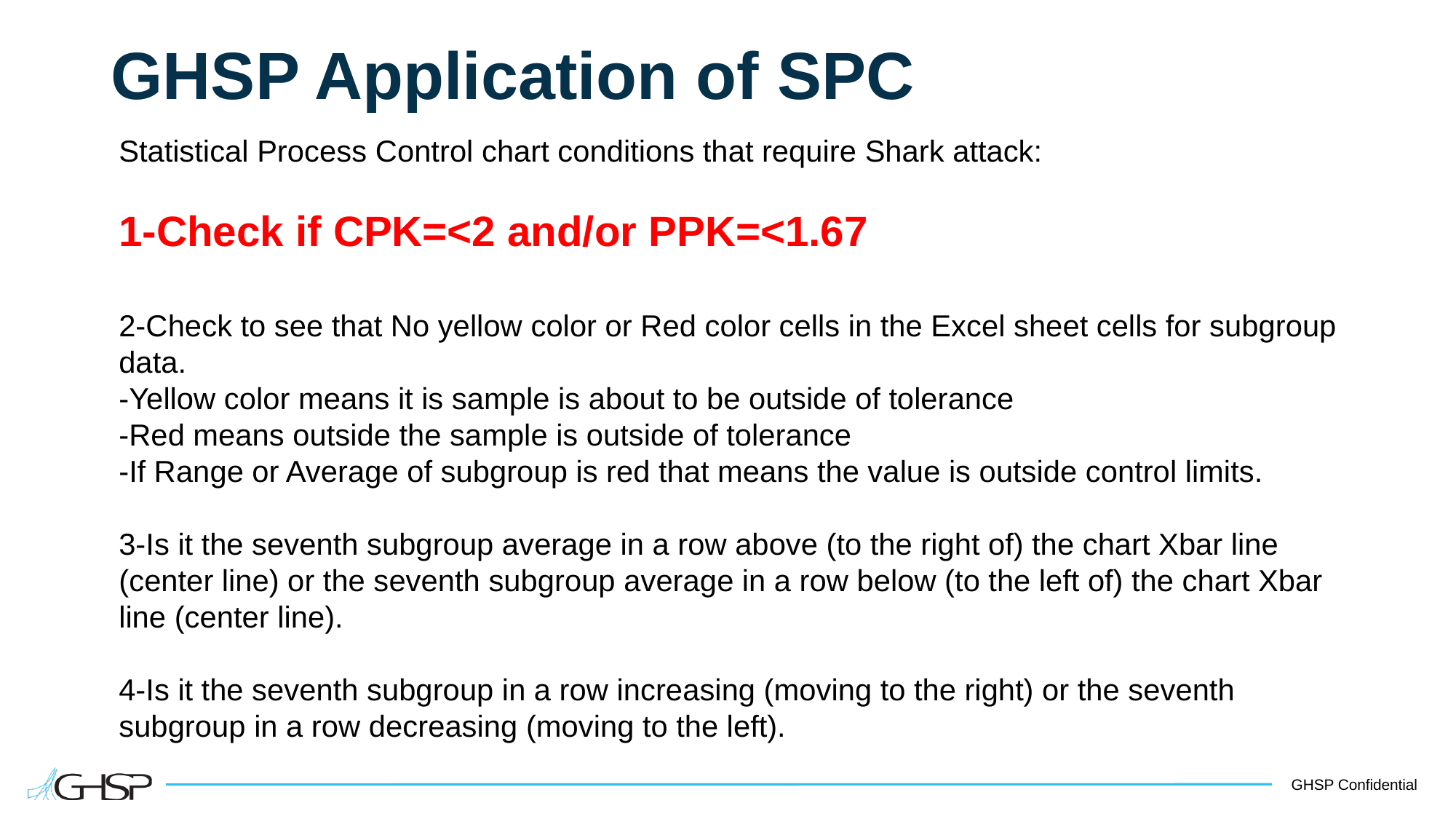

# GHSP Application of SPC
Statistical Process Control chart conditions that require Shark attack:

1-Check if CPK=<2 and/or PPK=<1.67

2-Check to see that No yellow color or Red color cells in the Excel sheet cells for subgroup data.
-Yellow color means it is sample is about to be outside of tolerance
-Red means outside the sample is outside of tolerance
-If Range or Average of subgroup is red that means the value is outside control limits.

3-Is it the seventh subgroup average in a row above (to the right of) the chart Xbar line (center line) or the seventh subgroup average in a row below (to the left of) the chart Xbar line (center line).

4-Is it the seventh subgroup in a row increasing (moving to the right) or the seventh subgroup in a row decreasing (moving to the left).